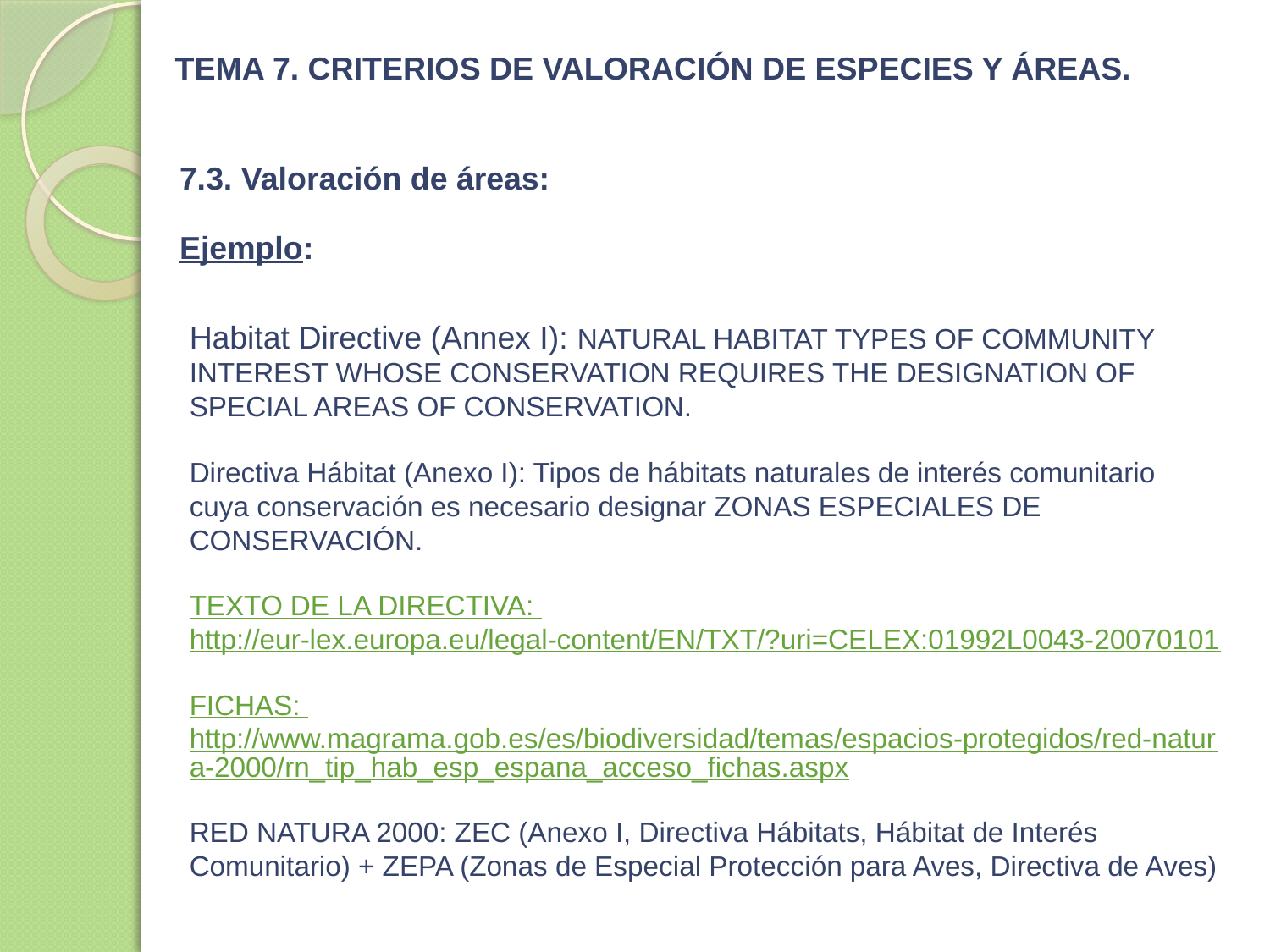

# TEMA 7. CRITERIOS DE VALORACIÓN DE ESPECIES Y ÁREAS.
7.3. Valoración de áreas:
Ejemplo:
Habitat Directive (Annex I): NATURAL HABITAT TYPES OF COMMUNITY INTEREST WHOSE CONSERVATION REQUIRES THE DESIGNATION OF SPECIAL AREAS OF CONSERVATION.
Directiva Hábitat (Anexo I): Tipos de hábitats naturales de interés comunitario cuya conservación es necesario designar ZONAS ESPECIALES DE CONSERVACIÓN.
TEXTO DE LA DIRECTIVA: http://eur-lex.europa.eu/legal-content/EN/TXT/?uri=CELEX:01992L0043-20070101
FICHAS: http://www.magrama.gob.es/es/biodiversidad/temas/espacios-protegidos/red-natura-2000/rn_tip_hab_esp_espana_acceso_fichas.aspx
RED NATURA 2000: ZEC (Anexo I, Directiva Hábitats, Hábitat de Interés Comunitario) + ZEPA (Zonas de Especial Protección para Aves, Directiva de Aves)